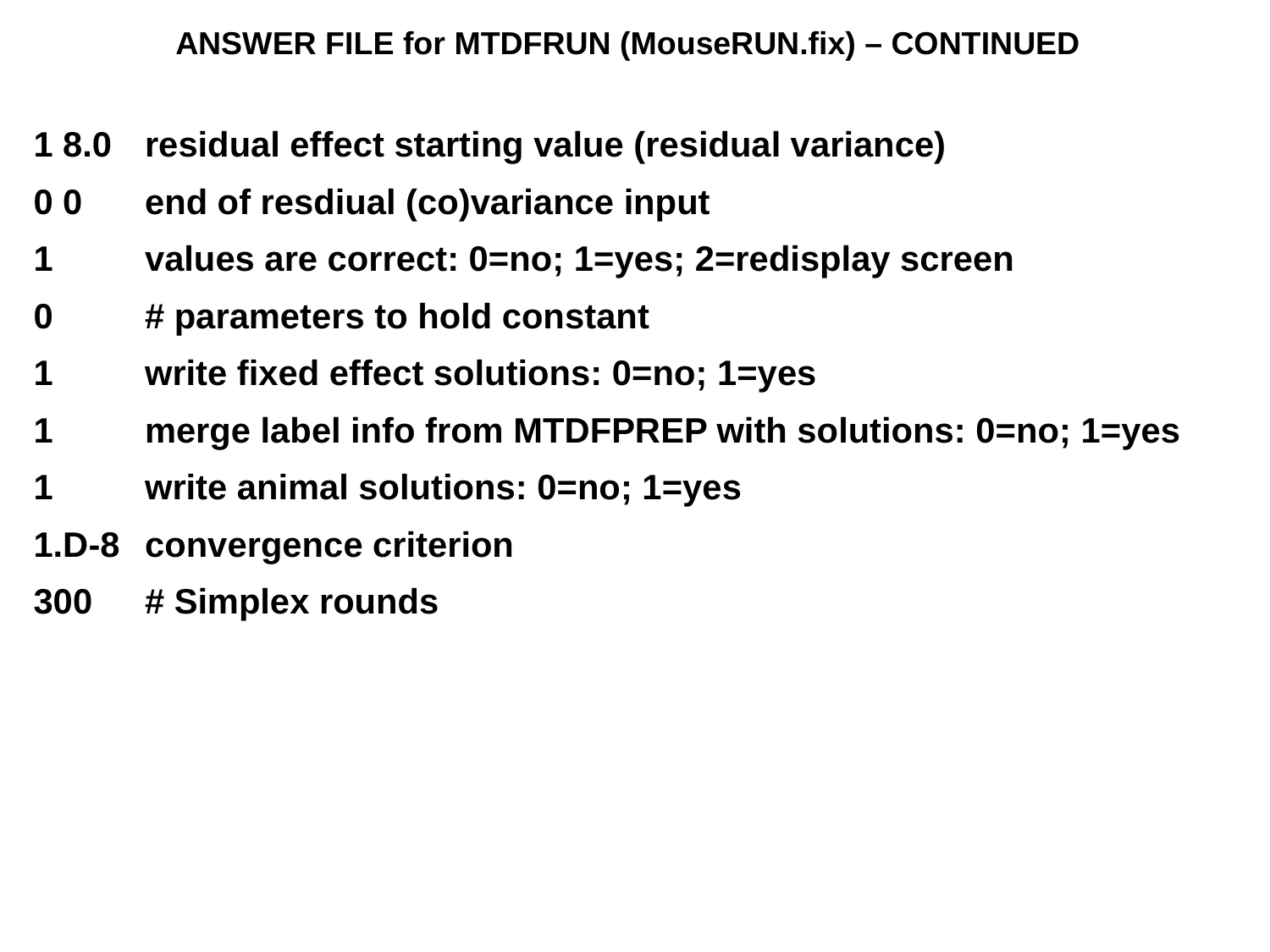

ANSWER FILE for MTDFRUN (MouseRUN.fix) – CONTINUED
1 8.0	residual effect starting value (residual variance)
0 0 	end of resdiual (co)variance input
1 	values are correct: 0=no; 1=yes; 2=redisplay screen
0 	# parameters to hold constant
1 	write fixed effect solutions: 0=no; 1=yes
1 	merge label info from MTDFPREP with solutions: 0=no; 1=yes
1 	write animal solutions: 0=no; 1=yes
1.D-8 	convergence criterion
300	# Simplex rounds